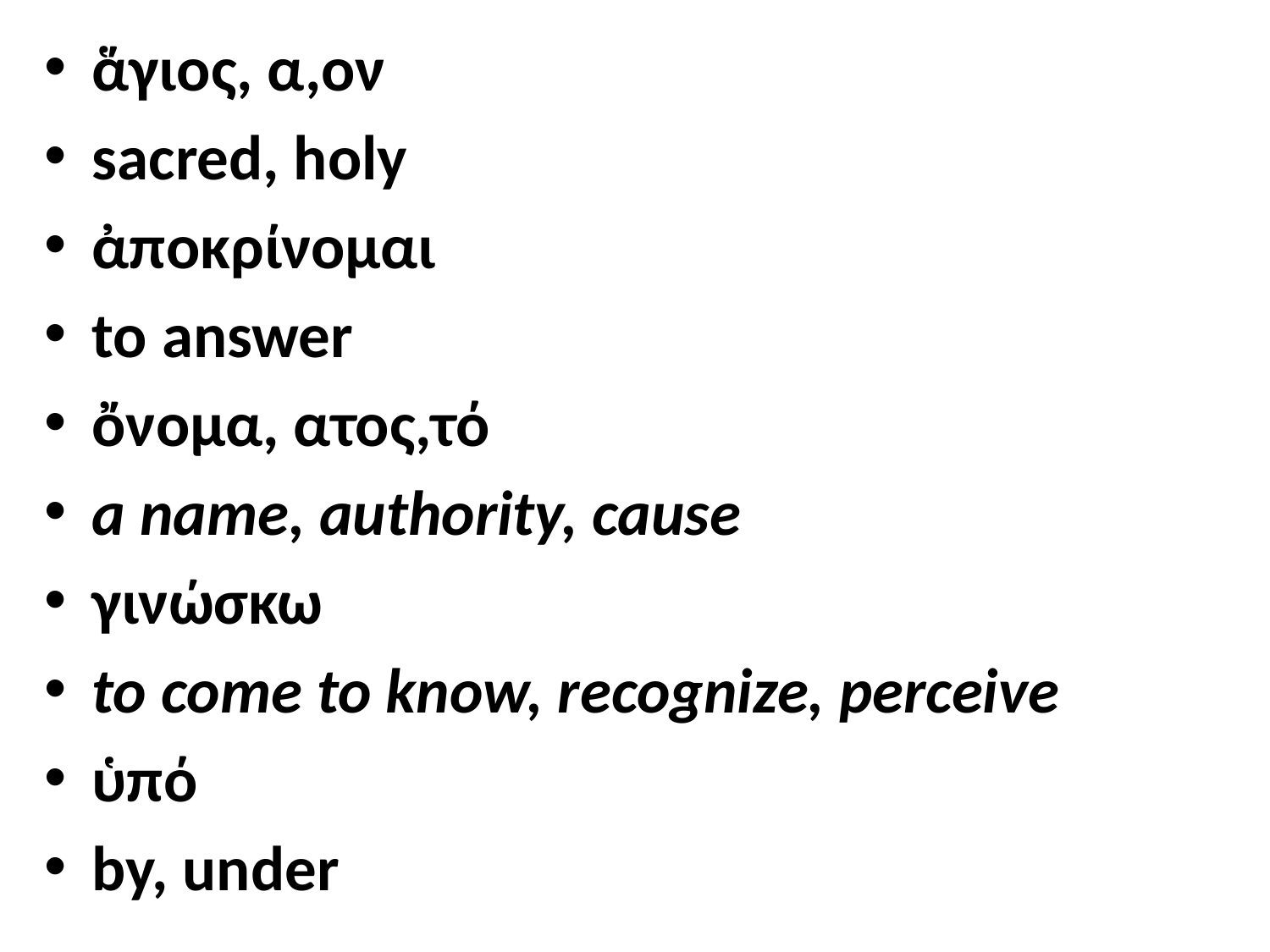

ἅγιος, α,ον
sacred, holy
ἀποκρίνομαι
to answer
ὄνομα, ατος,τό
a name, authority, cause
γινώσκω
to come to know, recognize, perceive
ὑπό
by, under